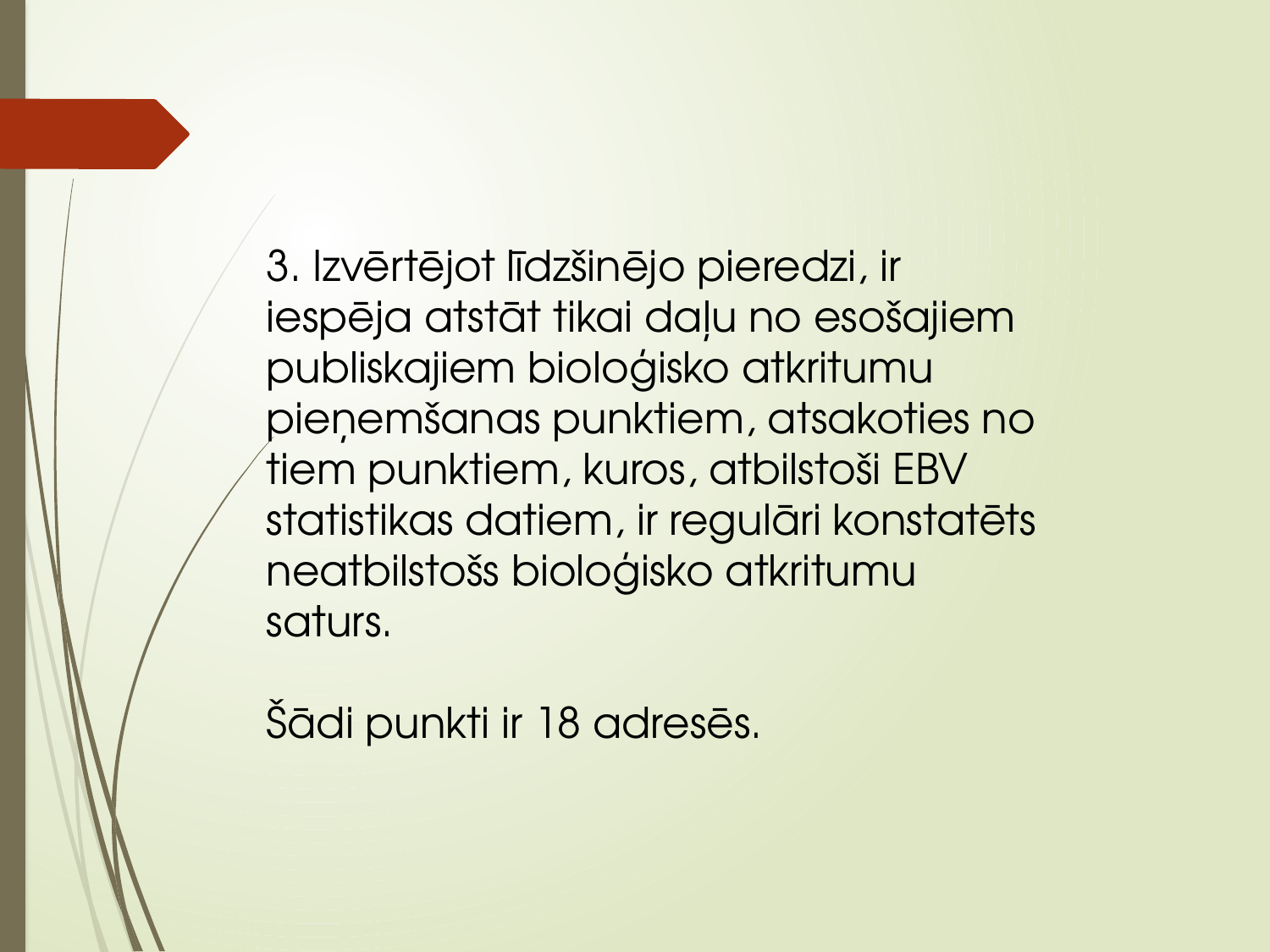

3. Izvērtējot līdzšinējo pieredzi, ir iespēja atstāt tikai daļu no esošajiem publiskajiem bioloģisko atkritumu pieņemšanas punktiem, atsakoties no tiem punktiem, kuros, atbilstoši EBV statistikas datiem, ir regulāri konstatēts neatbilstošs bioloģisko atkritumu saturs.

Šādi punkti ir 18 adresēs.